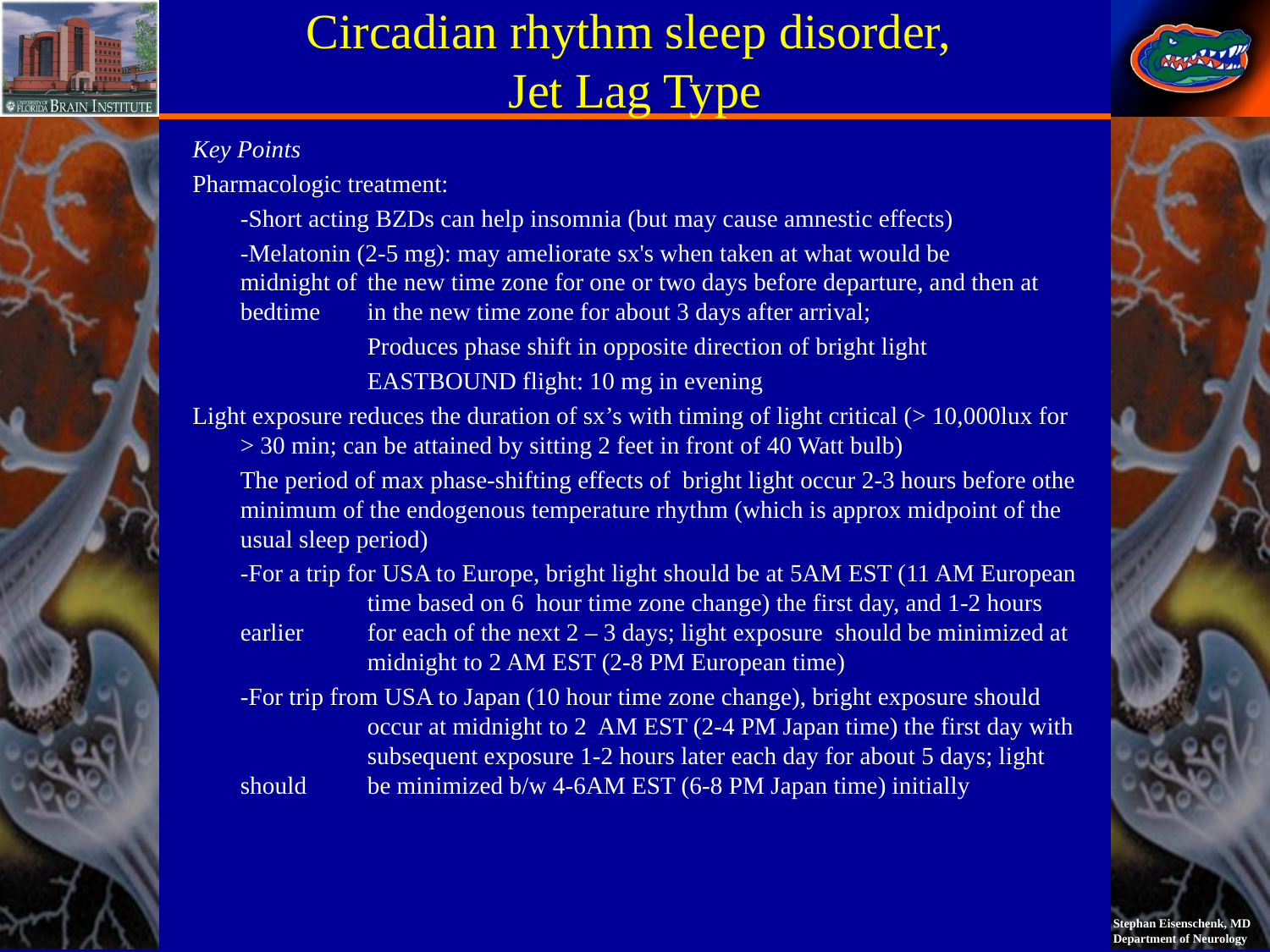

# Circadian rhythm sleep disorder, Jet Lag Type
Key Points
Pharmacologic treatment:
	-Short acting BZDs can help insomnia (but may cause amnestic effects)
	-Melatonin (2-5 mg): may ameliorate sx's when taken at what would be 	midnight of 	the new time zone for one or two days before departure, and then at bedtime 	in the new time zone for about 3 days after arrival;
		Produces phase shift in opposite direction of bright light
		EASTBOUND flight: 10 mg in evening
Light exposure reduces the duration of sx’s with timing of light critical (> 10,000lux for > 30 min; can be attained by sitting 2 feet in front of 40 Watt bulb)
	The period of max phase-shifting effects of  bright light occur 2-3 hours before othe minimum of the endogenous temperature rhythm (which is approx midpoint of the usual sleep period)
	-For a trip for USA to Europe, bright light should be at 5AM EST (11 AM European 	time based on 6  hour time zone change) the first day, and 1-2 hours earlier 	for each of the next 2 – 3 days; light exposure  should be minimized at 	midnight to 2 AM EST (2-8 PM European time)
	-For trip from USA to Japan (10 hour time zone change), bright exposure should 	occur at midnight to 2  AM EST (2-4 PM Japan time) the first day with 	subsequent exposure 1-2 hours later each day for about 5 days; light should 	be minimized b/w 4-6AM EST (6-8 PM Japan time) initially